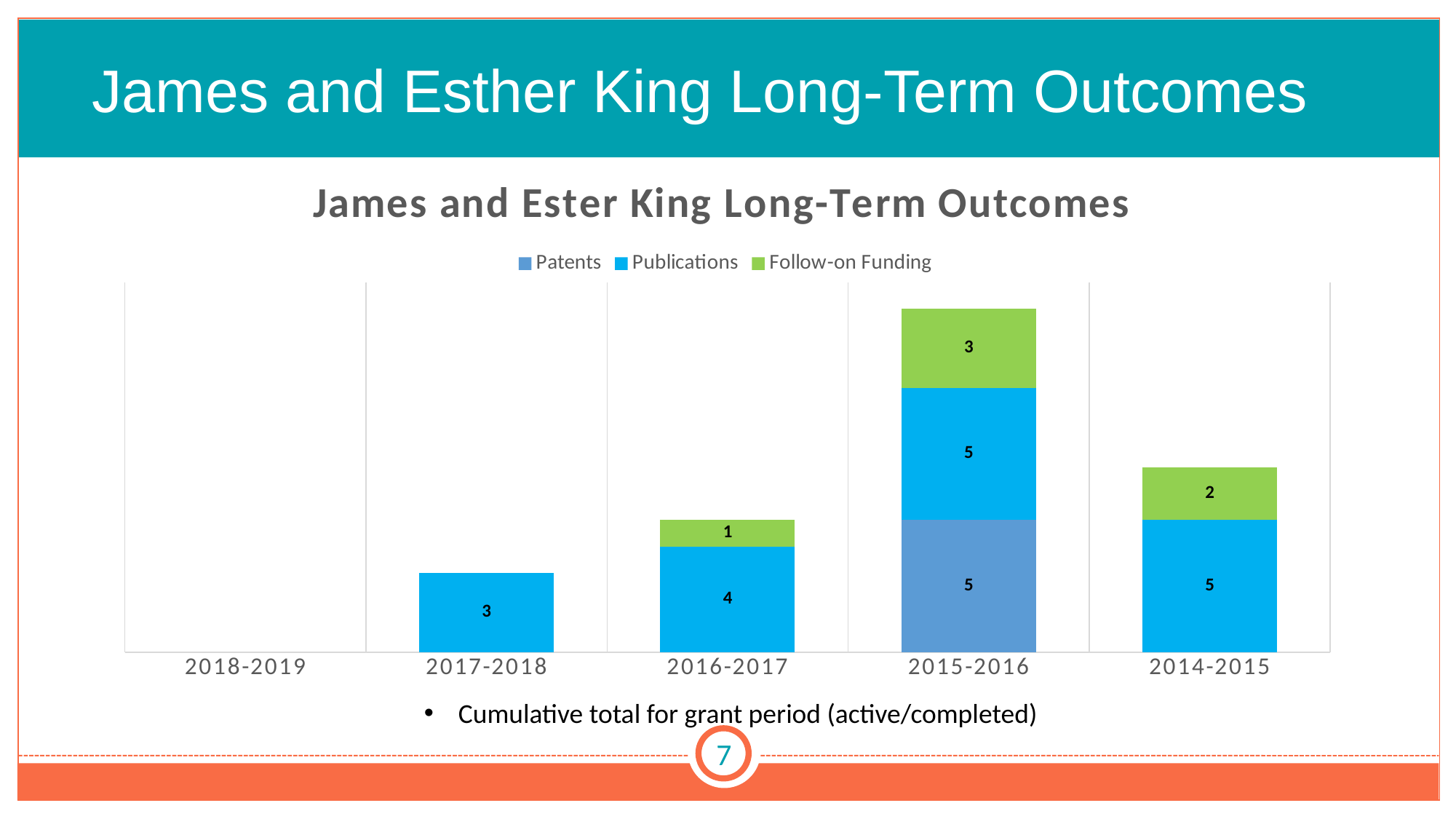

# James and Esther King Long-Term Outcomes

### Chart: James and Ester King Long-Term Outcomes

| Category | Patents | Publications | Follow-on Funding  |
|---|---|---|---|
| 2018-2019 | None | None | None |
| 2017-2018 | None | 3.0 | None |
| 2016-2017 | None | 4.0 | 1.0 |
| 2015-2016 | 5.0 | 5.0 | 3.0 |
| 2014-2015 | None | 5.0 | 2.0 |
Cumulative total for grant period (active/completed)